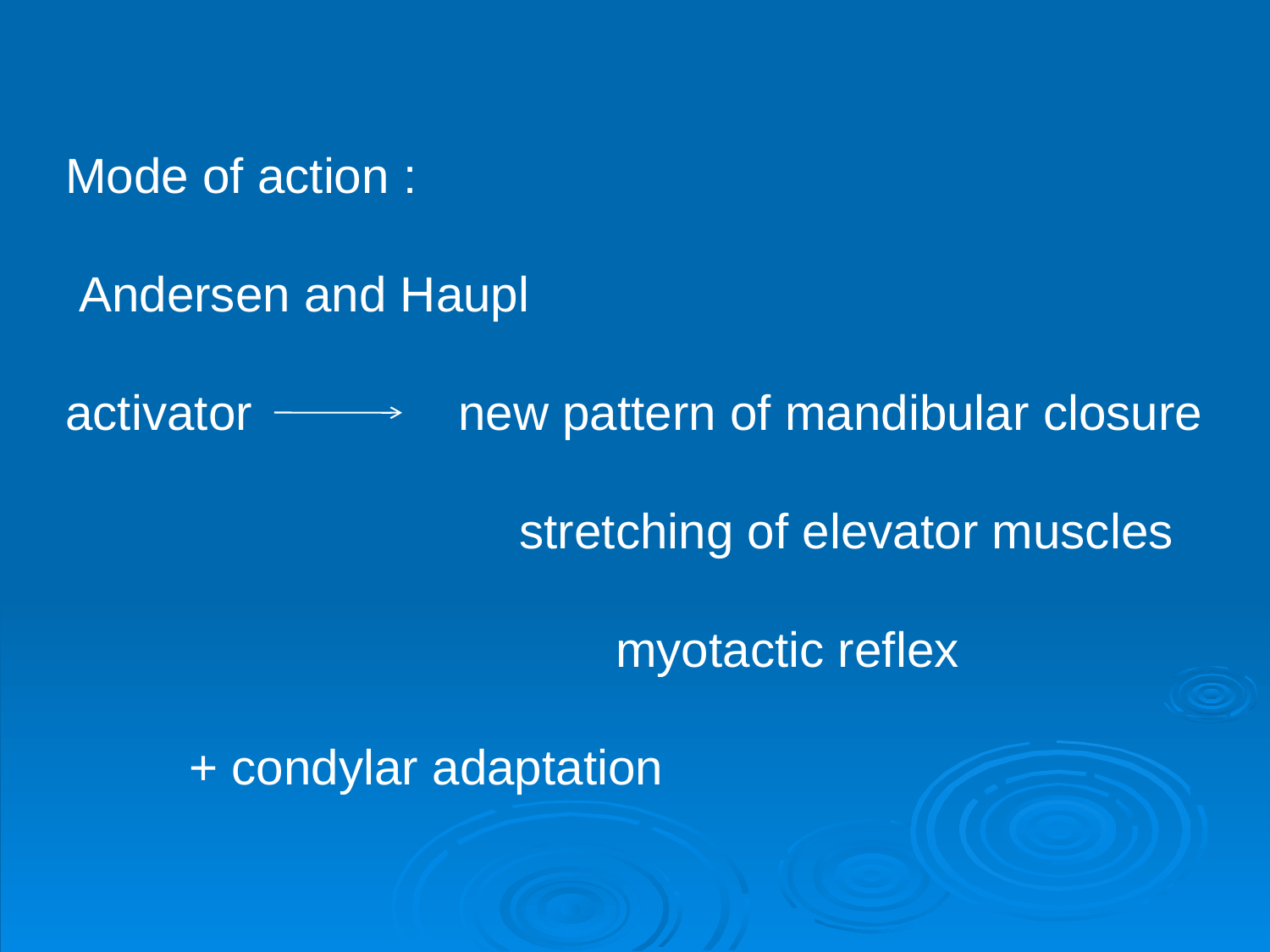

Mode of action :

 Andersen and Haupl

activator               new pattern of mandibular closure

                                 stretching of elevator muscles

                                        myotactic reflex

         + condylar adaptation